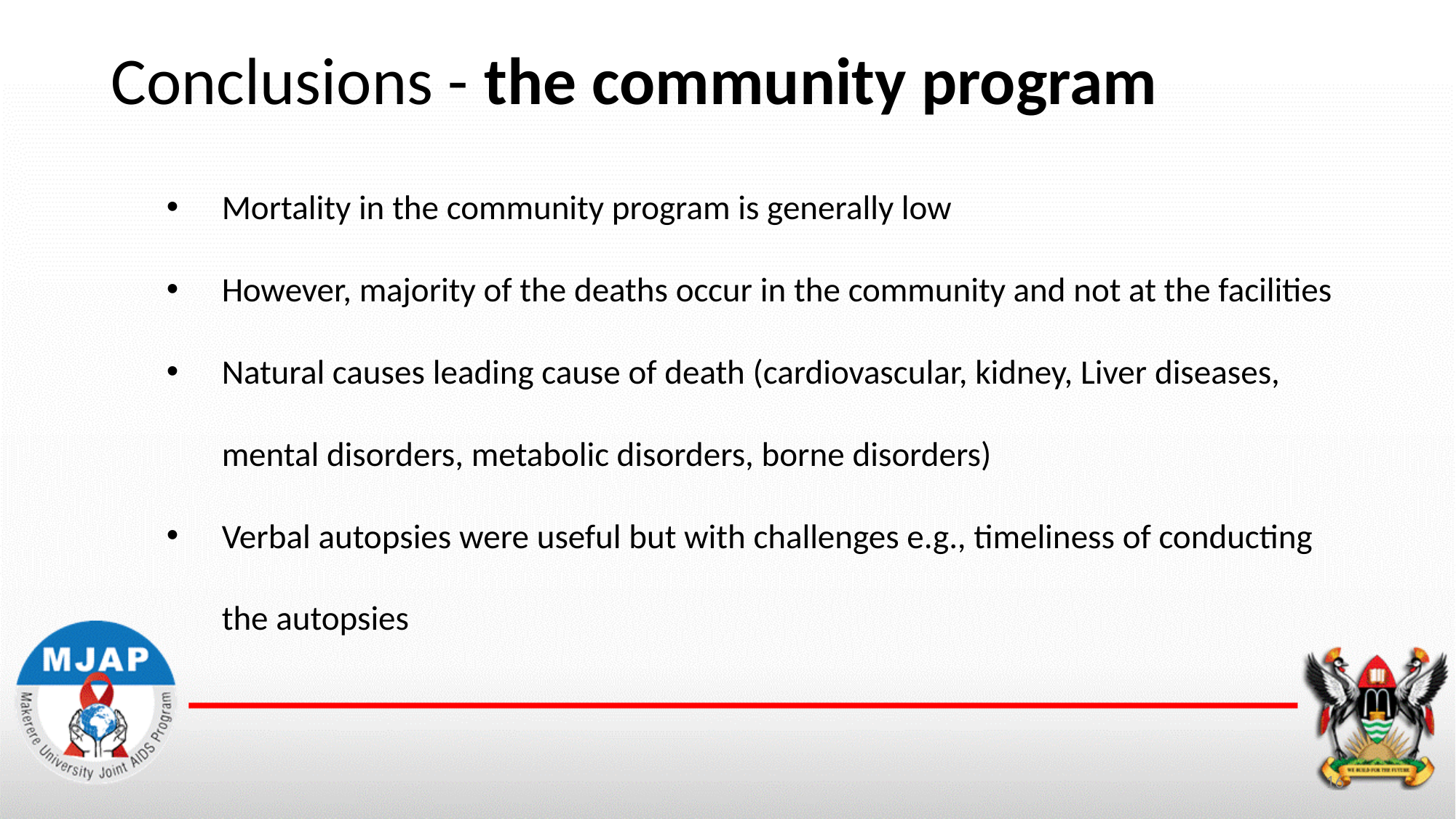

# Conclusions - the community program
Mortality in the community program is generally low
However, majority of the deaths occur in the community and not at the facilities
Natural causes leading cause of death (cardiovascular, kidney, Liver diseases, mental disorders, metabolic disorders, borne disorders)
Verbal autopsies were useful but with challenges e.g., timeliness of conducting the autopsies

16